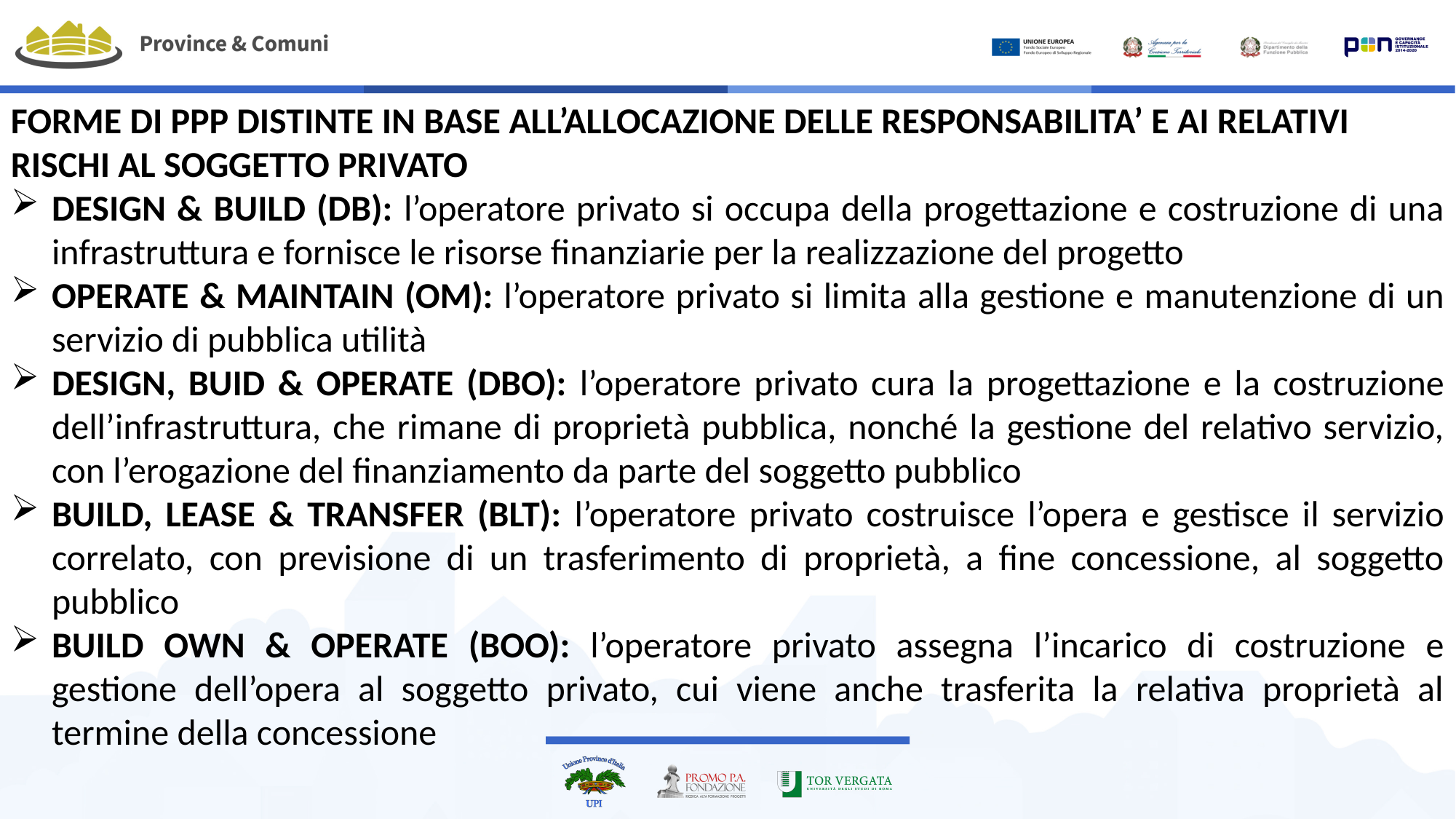

FORME DI PPP DISTINTE IN BASE ALL’ALLOCAZIONE DELLE RESPONSABILITA’ E AI RELATIVI RISCHI AL SOGGETTO PRIVATO
DESIGN & BUILD (DB): l’operatore privato si occupa della progettazione e costruzione di una infrastruttura e fornisce le risorse finanziarie per la realizzazione del progetto
OPERATE & MAINTAIN (OM): l’operatore privato si limita alla gestione e manutenzione di un servizio di pubblica utilità
DESIGN, BUID & OPERATE (DBO): l’operatore privato cura la progettazione e la costruzione dell’infrastruttura, che rimane di proprietà pubblica, nonché la gestione del relativo servizio, con l’erogazione del finanziamento da parte del soggetto pubblico
BUILD, LEASE & TRANSFER (BLT): l’operatore privato costruisce l’opera e gestisce il servizio correlato, con previsione di un trasferimento di proprietà, a fine concessione, al soggetto pubblico
BUILD OWN & OPERATE (BOO): l’operatore privato assegna l’incarico di costruzione e gestione dell’opera al soggetto privato, cui viene anche trasferita la relativa proprietà al termine della concessione